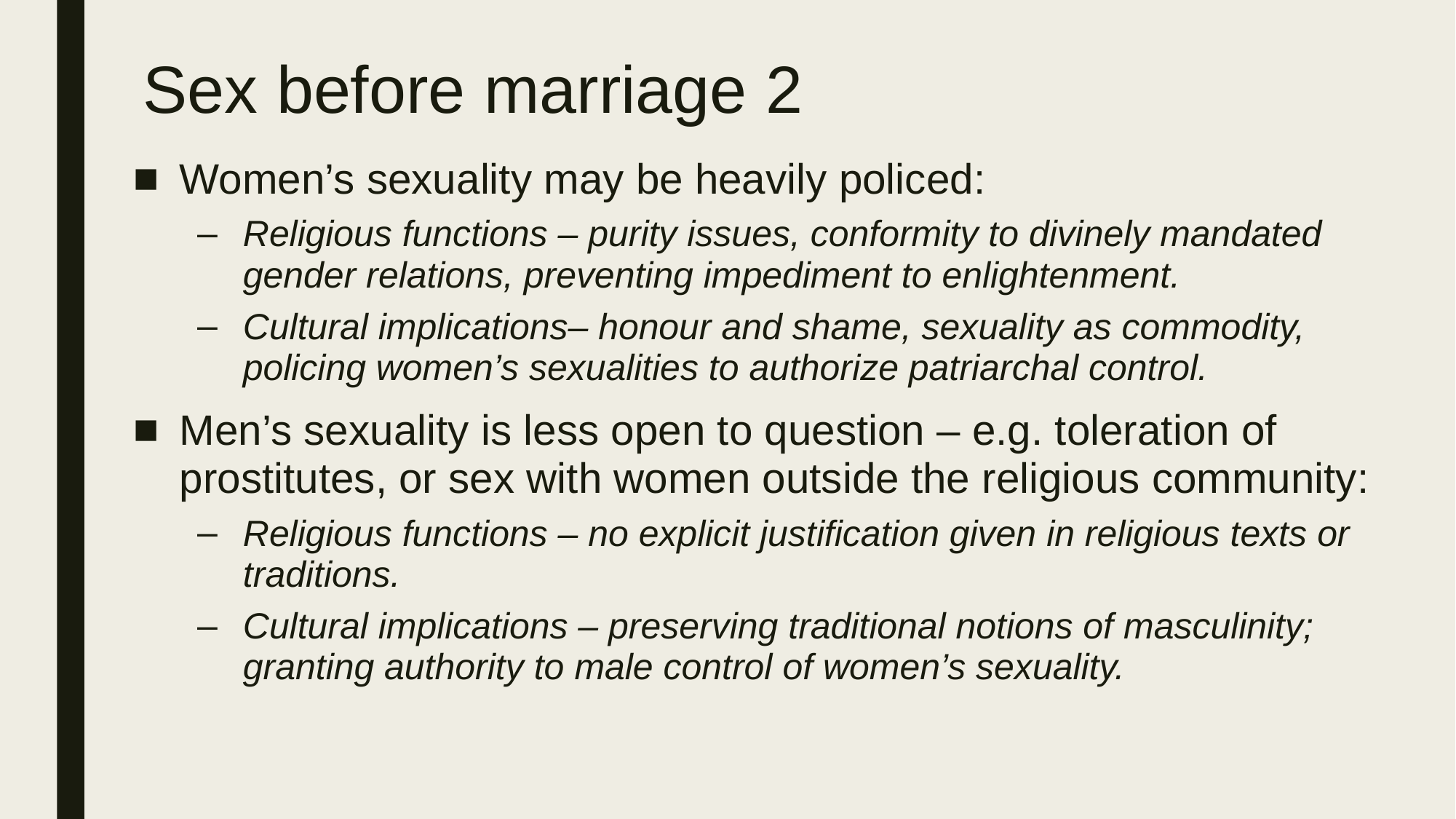

# Sex before marriage 2
Women’s sexuality may be heavily policed:
Religious functions – purity issues, conformity to divinely mandated gender relations, preventing impediment to enlightenment.
Cultural implications– honour and shame, sexuality as commodity, policing women’s sexualities to authorize patriarchal control.
Men’s sexuality is less open to question – e.g. toleration of prostitutes, or sex with women outside the religious community:
Religious functions – no explicit justification given in religious texts or traditions.
Cultural implications – preserving traditional notions of masculinity; granting authority to male control of women’s sexuality.